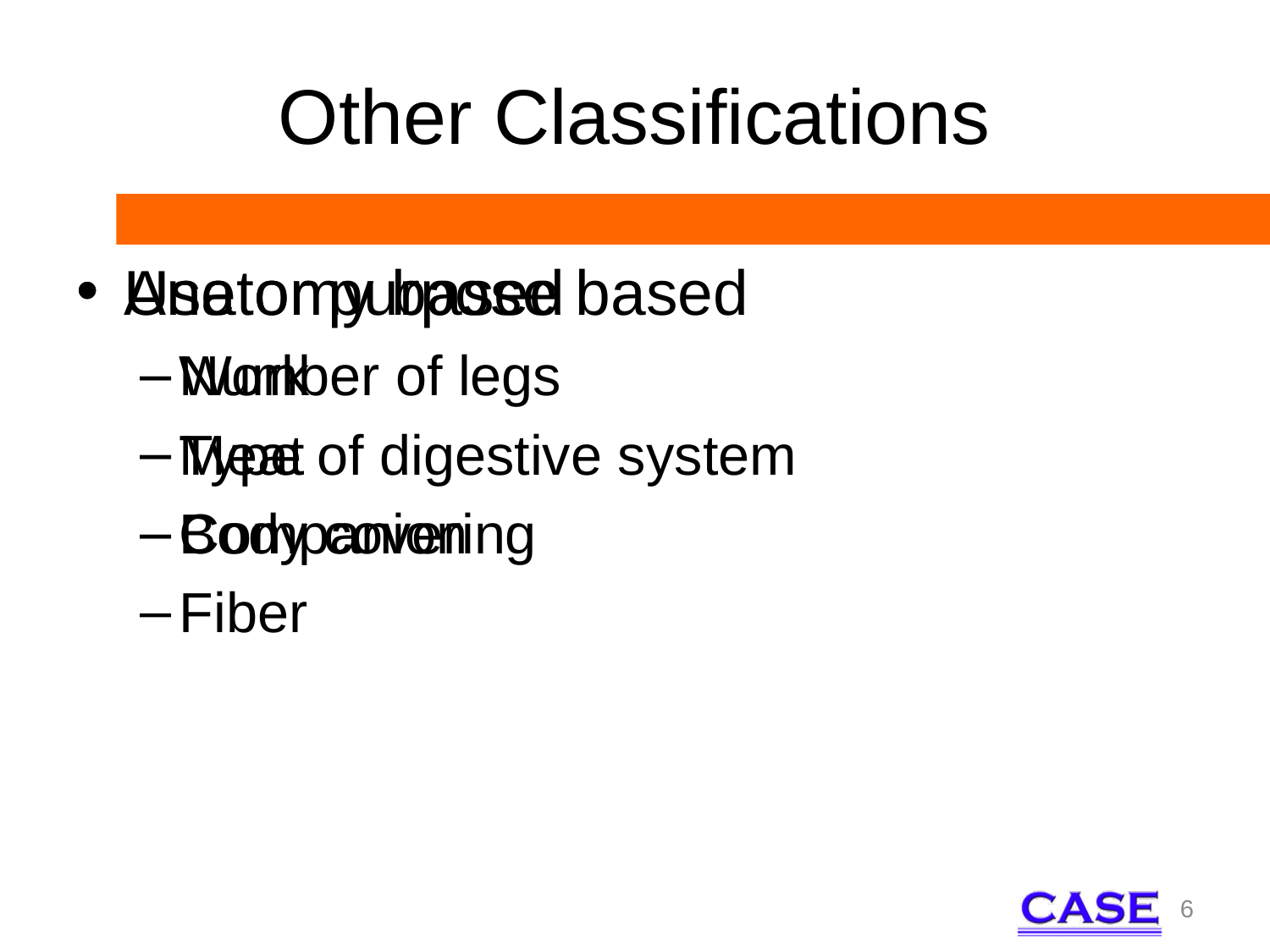

# Other Classifications
Use or purpose based
Work
Meat
Companion
Fiber
Anatomy based
Number of legs
Type of digestive system
Body covering
6